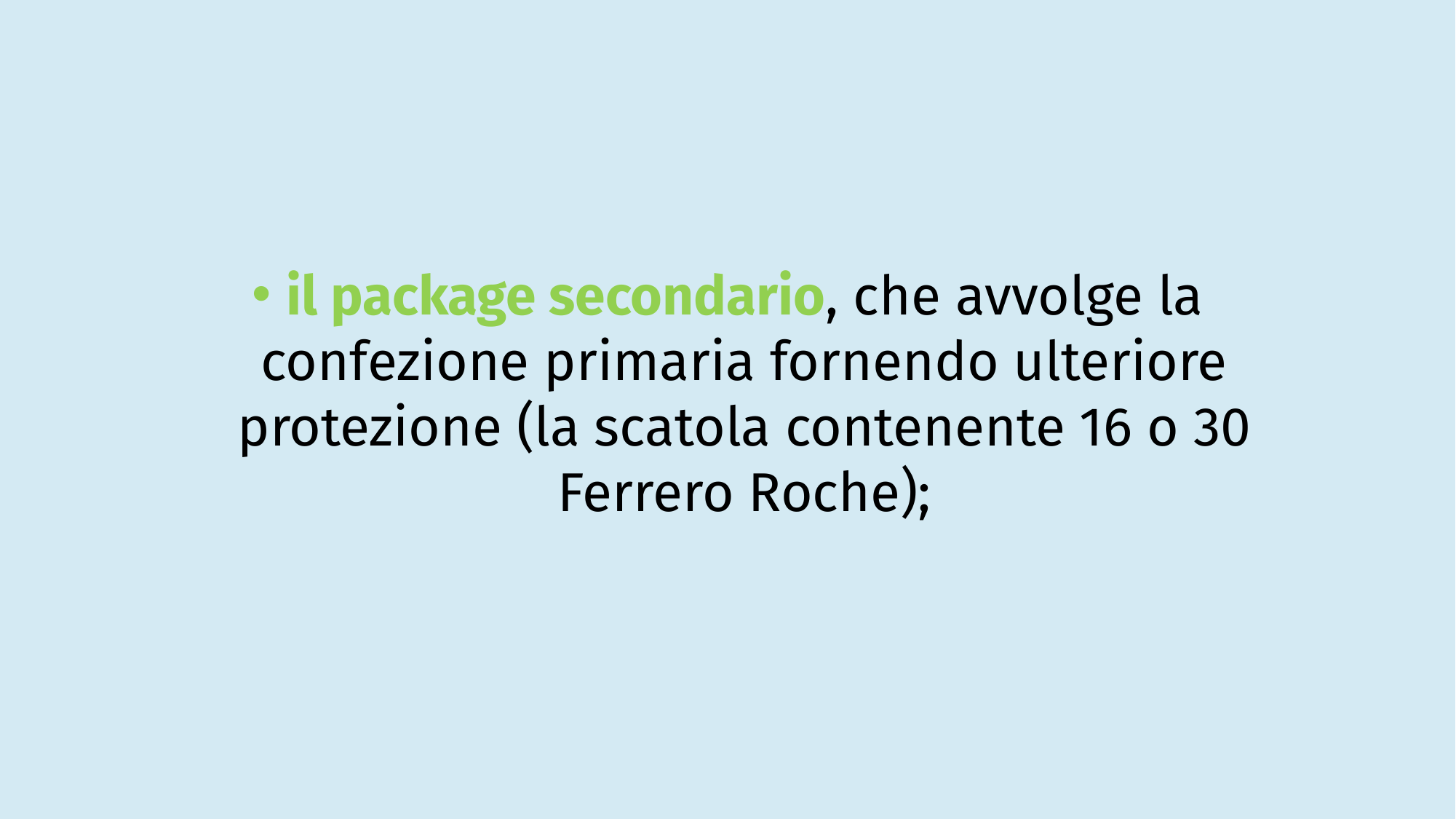

il package secondario, che avvolge la confezione primaria fornendo ulteriore protezione (la scatola contenente 16 o 30 Ferrero Roche);